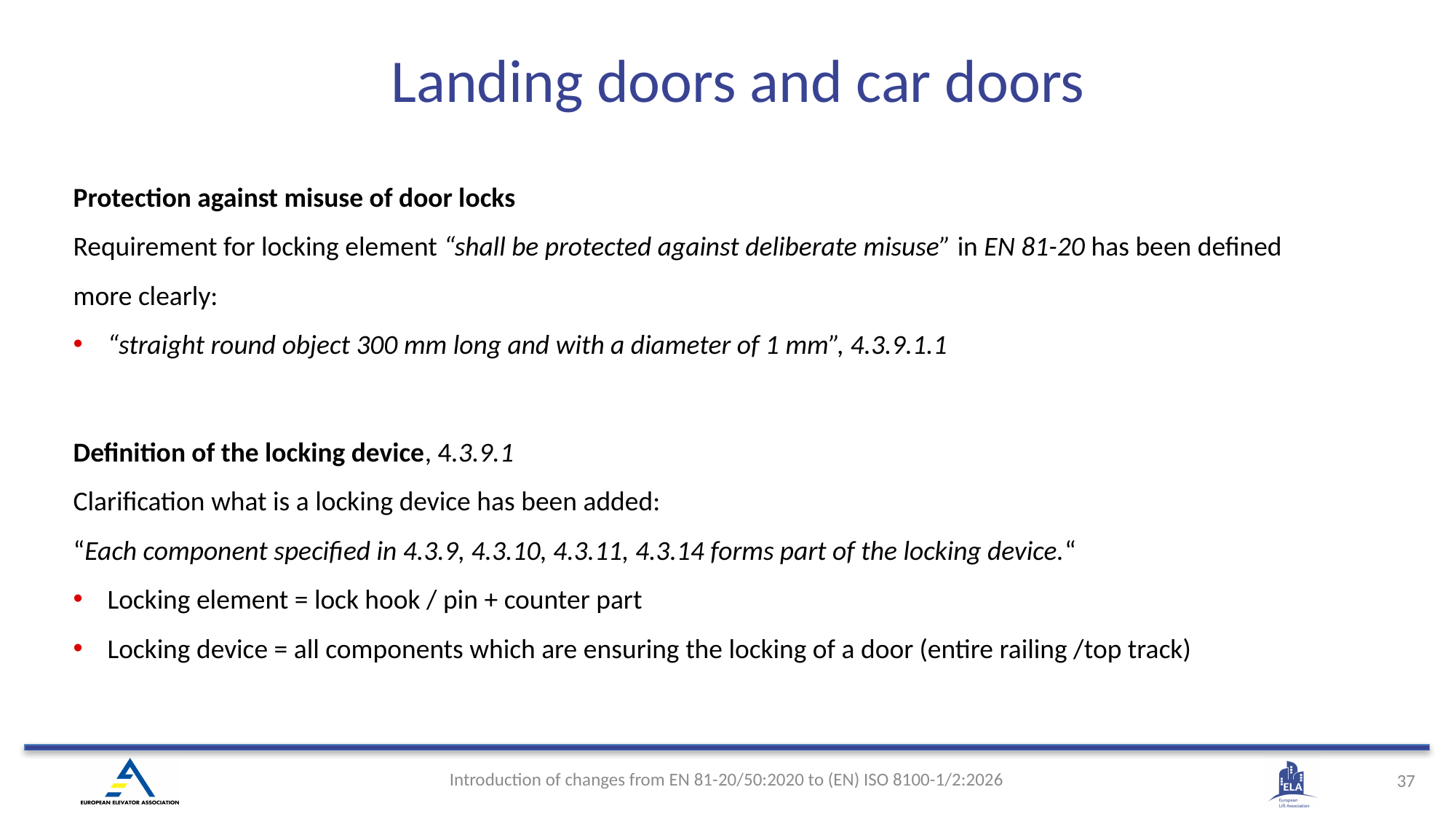

Landing doors and car doors

Protection against misuse of door locks
Requirement for locking element “shall be protected against deliberate misuse” in EN 81-20 has been defined more clearly:
“straight round object 300 mm long and with a diameter of 1 mm”, 4.3.9.1.1

Definition of the locking device, 4.3.9.1
Clarification what is a locking device has been added:
“Each component specified in 4.3.9, 4.3.10, 4.3.11, 4.3.14 forms part of the locking device.“
Locking element = lock hook / pin + counter part
Locking device = all components which are ensuring the locking of a door (entire railing /top track)